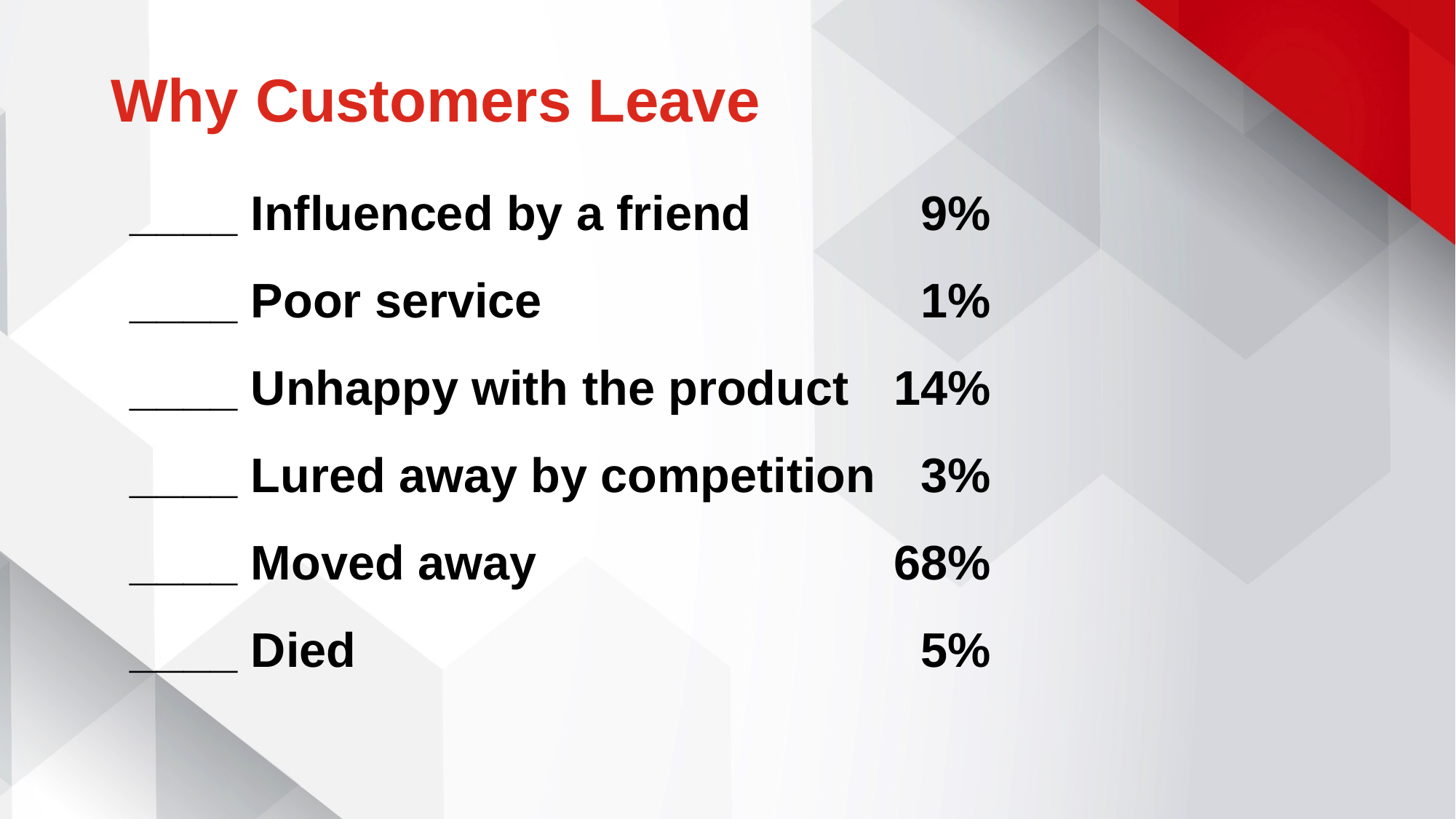

# Why Customers Leave
____ Influenced by a friend		  9%
____ Poor service			  	  1%
____ Unhappy with the product	14%
____ Lured away by competition	  3%
____ Moved away				68%
____ Died					  5%